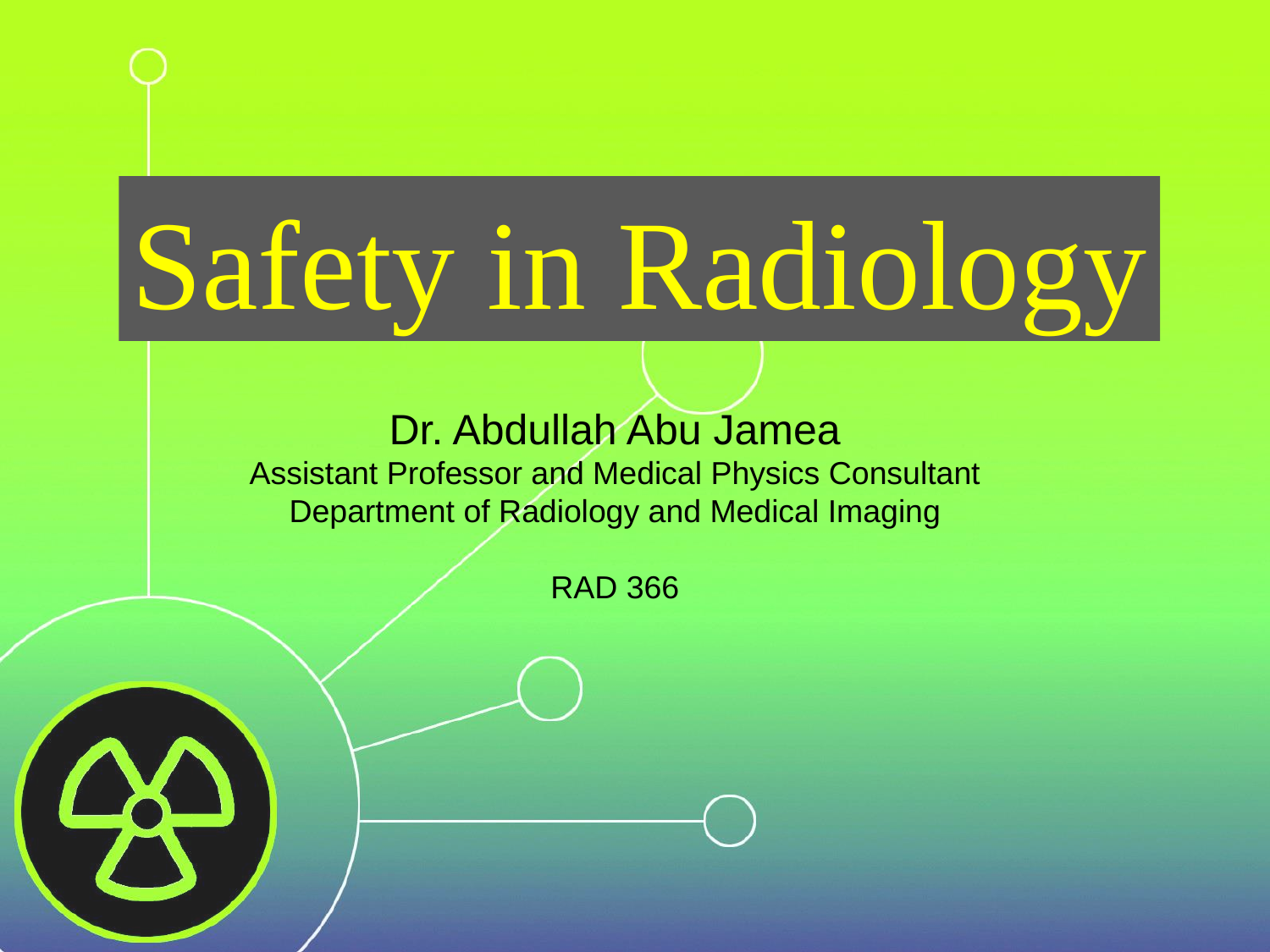

Safety in Radiology
Dr. Abdullah Abu Jamea
Assistant Professor and Medical Physics Consultant
Department of Radiology and Medical Imaging

RAD 366